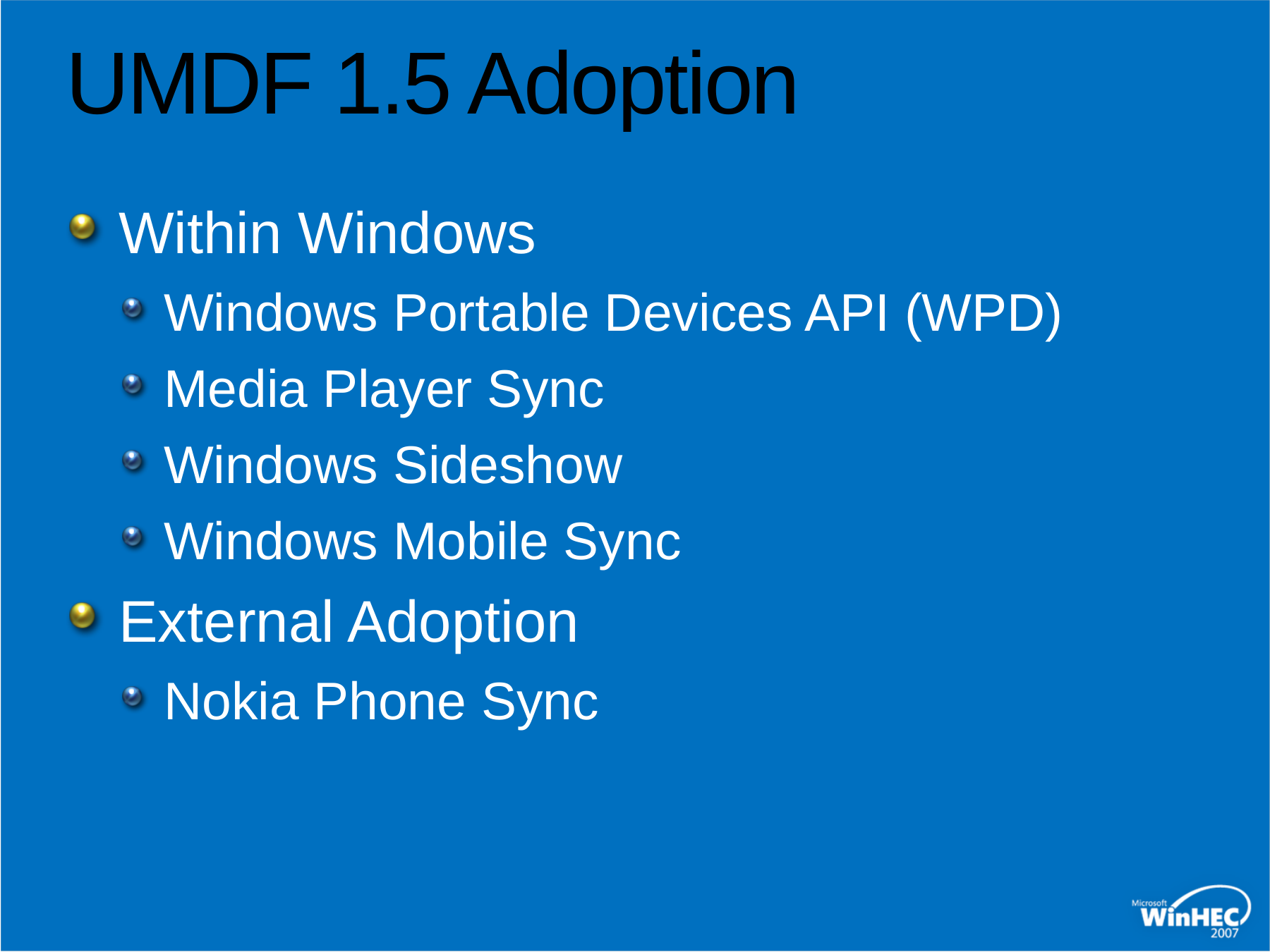

# UMDF 1.5 Adoption
Within Windows
Windows Portable Devices API (WPD)
Media Player Sync
Windows Sideshow
Windows Mobile Sync
External Adoption
Nokia Phone Sync